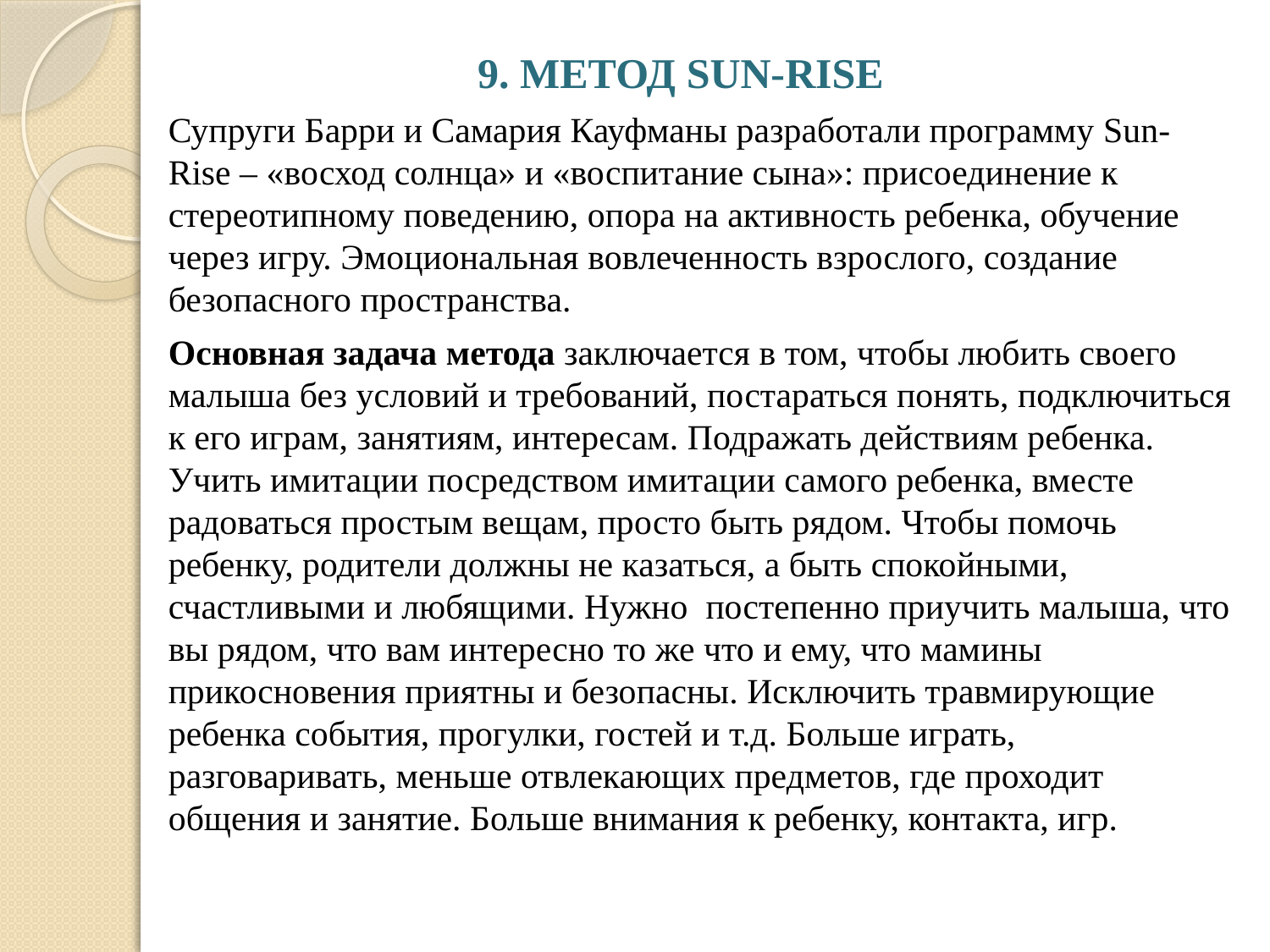

9. МЕТОД SUN-RISE
	Супруги Барри и Самария Кауфманы разработали программу Sun-Rise – «восход солнца» и «воспитание сына»: присоединение к стереотипному поведению, опора на активность ребенка, обучение через игру. Эмоциональная вовлеченность взрослого, создание безопасного пространства.
	Основная задача метода заключается в том, чтобы любить своего малыша без условий и требований, постараться понять, подключиться к его играм, занятиям, интересам. Подражать действиям ребенка. Учить имитации посредством имитации самого ребенка, вместе радоваться простым вещам, просто быть рядом. Чтобы помочь ребенку, родители должны не казаться, а быть спокойными, счастливыми и любящими. Нужно  постепенно приучить малыша, что вы рядом, что вам интересно то же что и ему, что мамины прикосновения приятны и безопасны. Исключить травмирующие ребенка события, прогулки, гостей и т.д. Больше играть, разговаривать, меньше отвлекающих предметов, где проходит общения и занятие. Больше внимания к ребенку, контакта, игр.